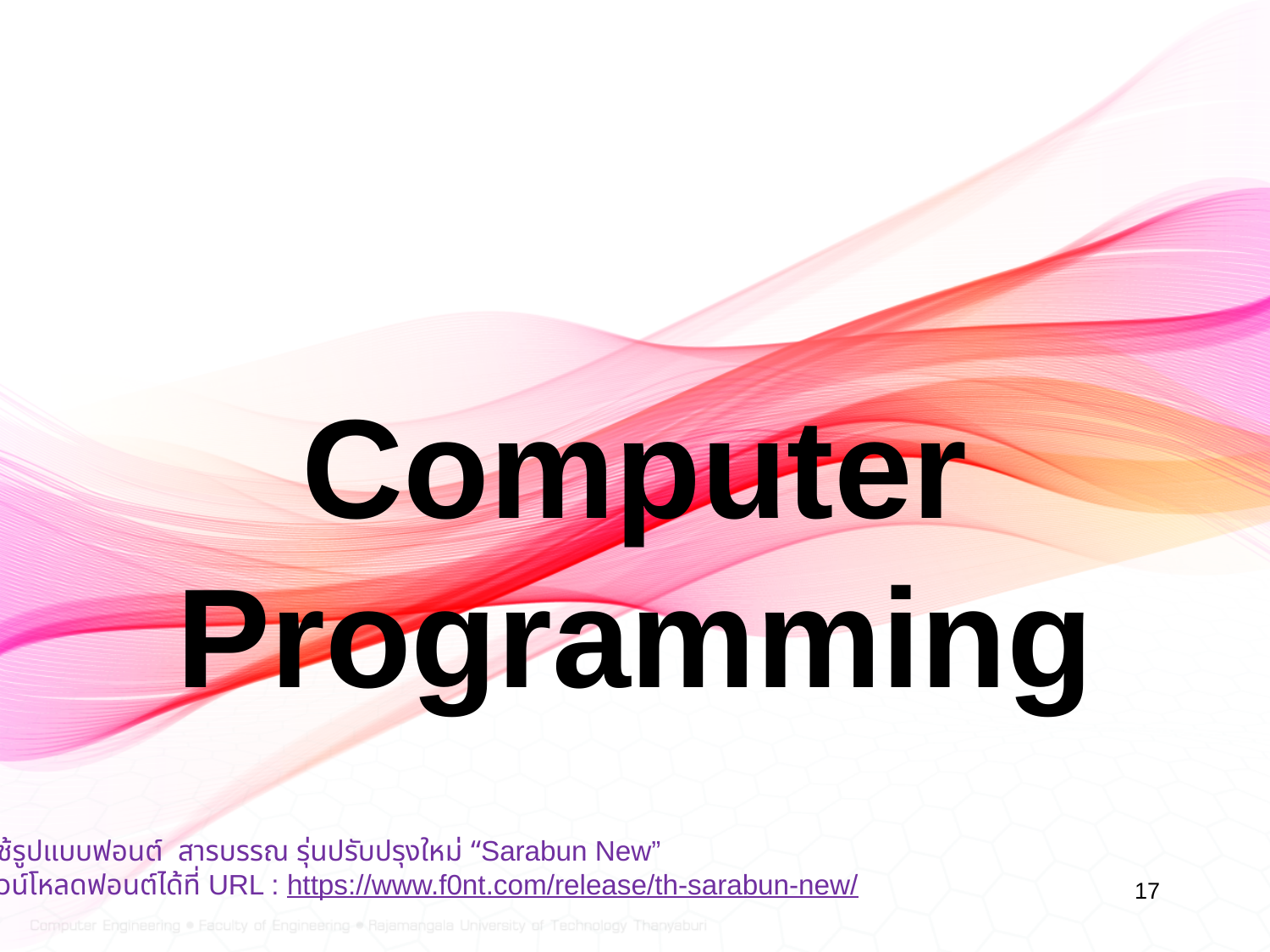

Computer Programming
สื่อสไลด์นี้ใช้รูปแบบฟอนต์  สารบรรณ รุ่นปรับปรุงใหม่ “Sarabun New”
สามารถดาวน์โหลดฟอนต์ได้ที่ URL : https://www.f0nt.com/release/th-sarabun-new/
17